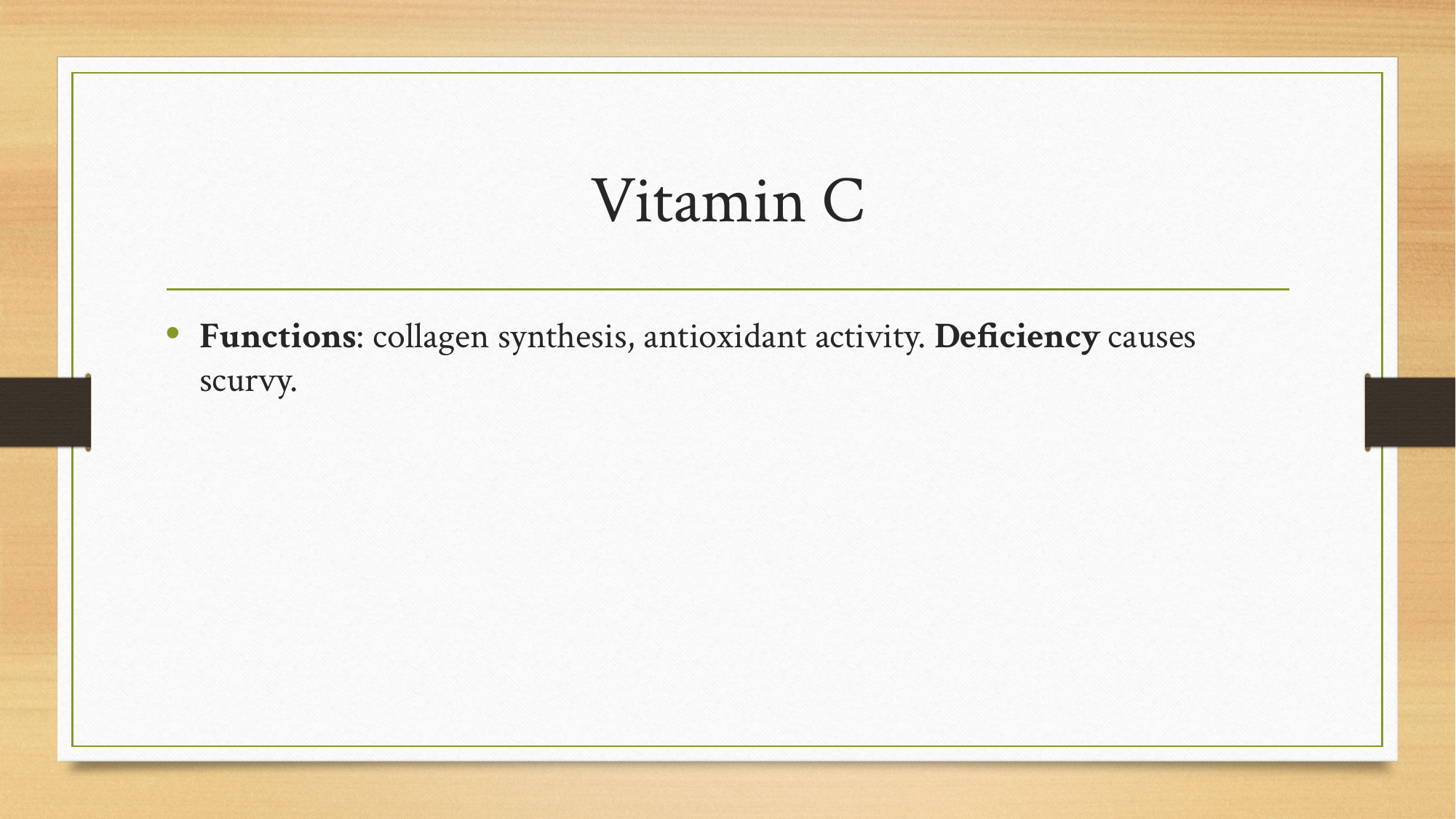

# Vitamin C
Functions: collagen synthesis, antioxidant activity. Deficiency causes scurvy.